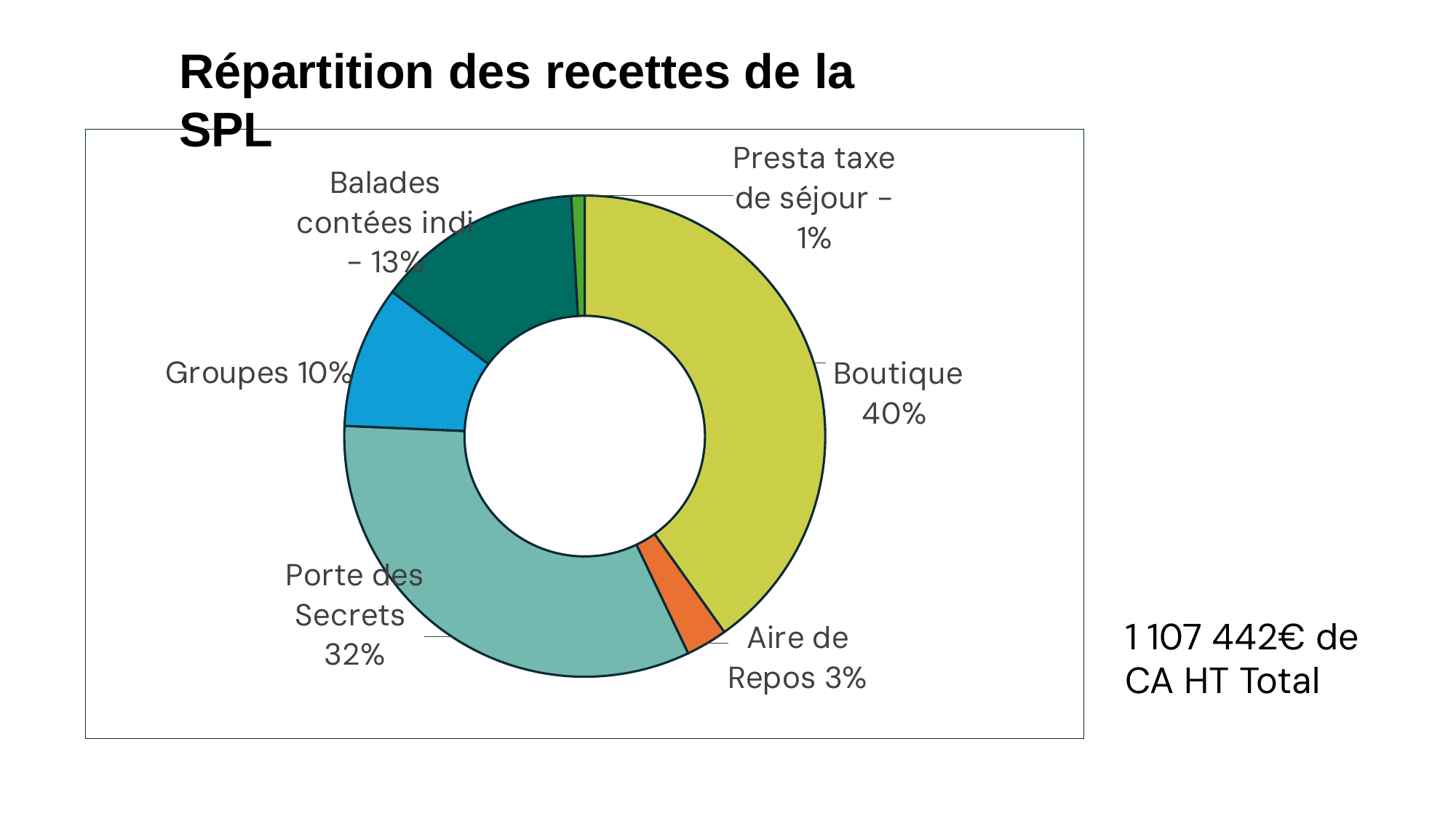

Répartition des recettes de la SPL

### Chart

| Category |  |
|---|---|
| Boutique  | 0.40144314555525257 |
| Aire de Repos  | 0.02782809393178153 |
| Porte des Secrets  | 0.327533180067218 |
| Prestations Groupes  | 0.09548671623434907 |
| Balades contées indi  | 0.1386790459455213 |
| Prestation Taxe de séjour  | 0.00902981826587758 |
1 107 442€ de CA HT Total